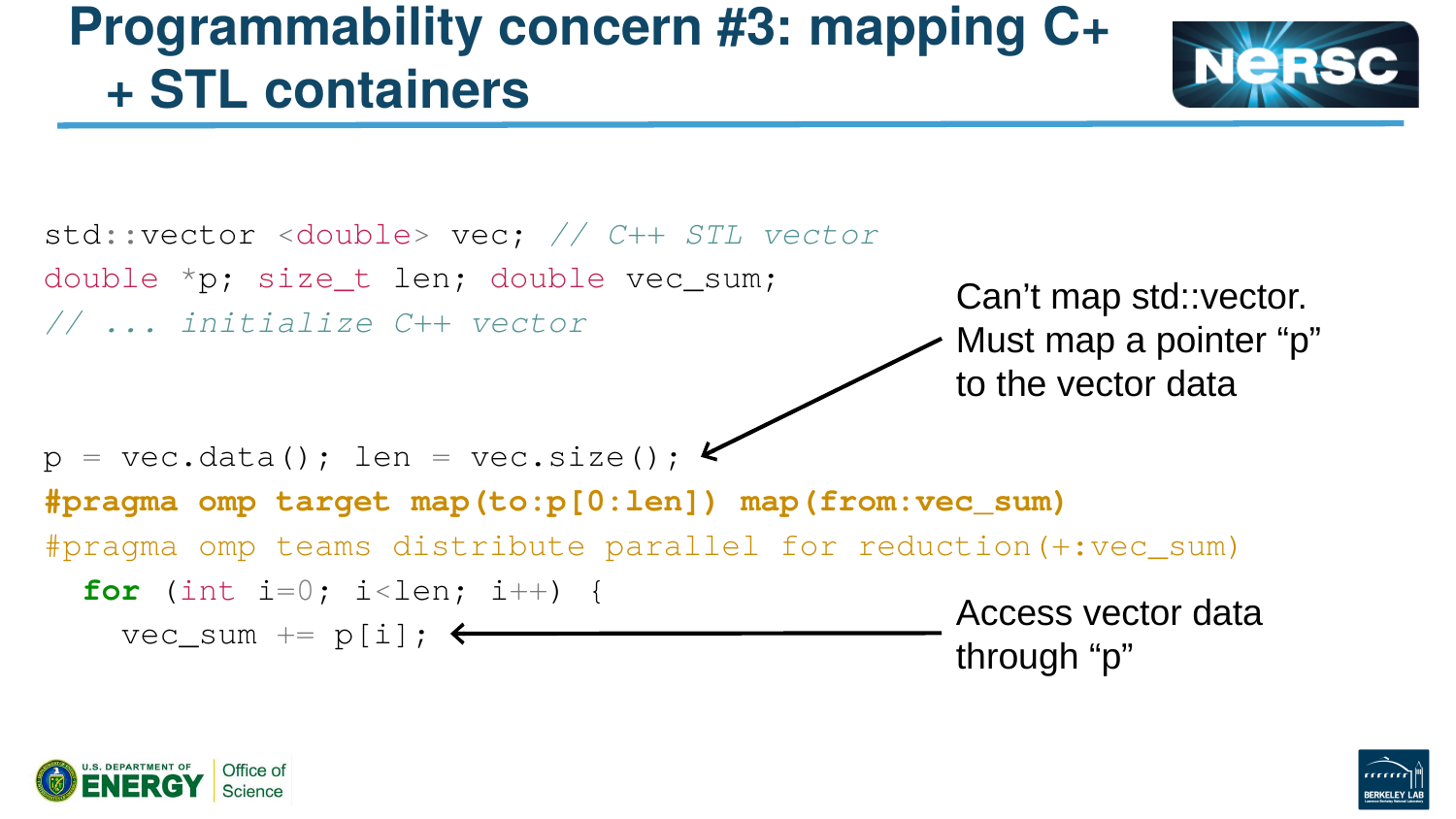

# Programmability concern #3: mapping C++ STL containers
std::vector <double> vec; // C++ STL vector
double *p; size_t len; double vec_sum;
// ... initialize C++ vector

p = vec.data(); len = vec.size();
#pragma omp target map(to:p[0:len]) map(from:vec_sum)
#pragma omp teams distribute parallel for reduction(+:vec_sum)
  for (int i=0; i<len; i++) {
    vec_sum += p[i];
Can’t map std::vector. Must map a pointer “p” to the vector data
Access vector data through “p”